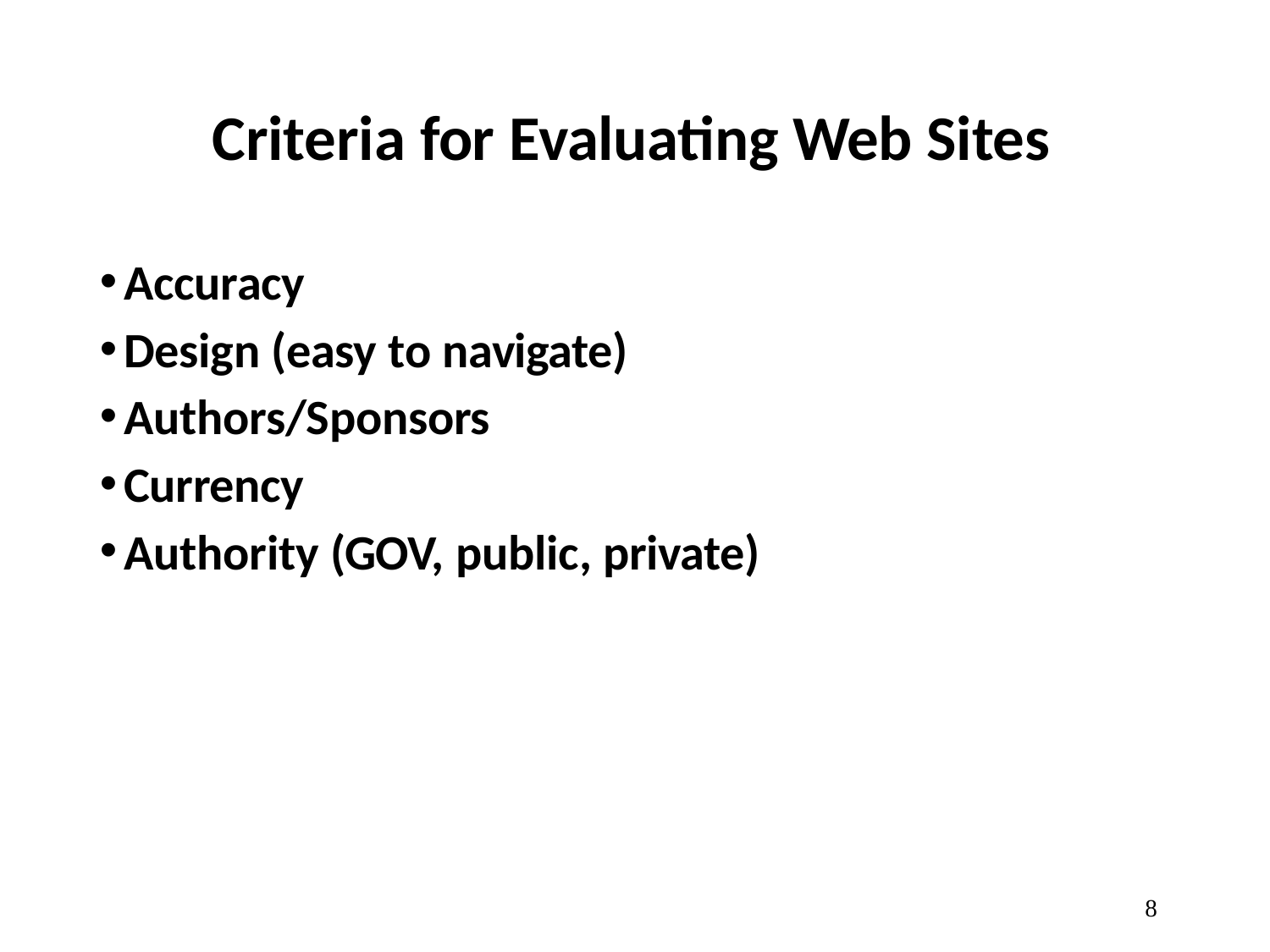

# Criteria for Evaluating Web Sites
Accuracy
Design (easy to navigate)
Authors/Sponsors
Currency
Authority (GOV, public, private)
8